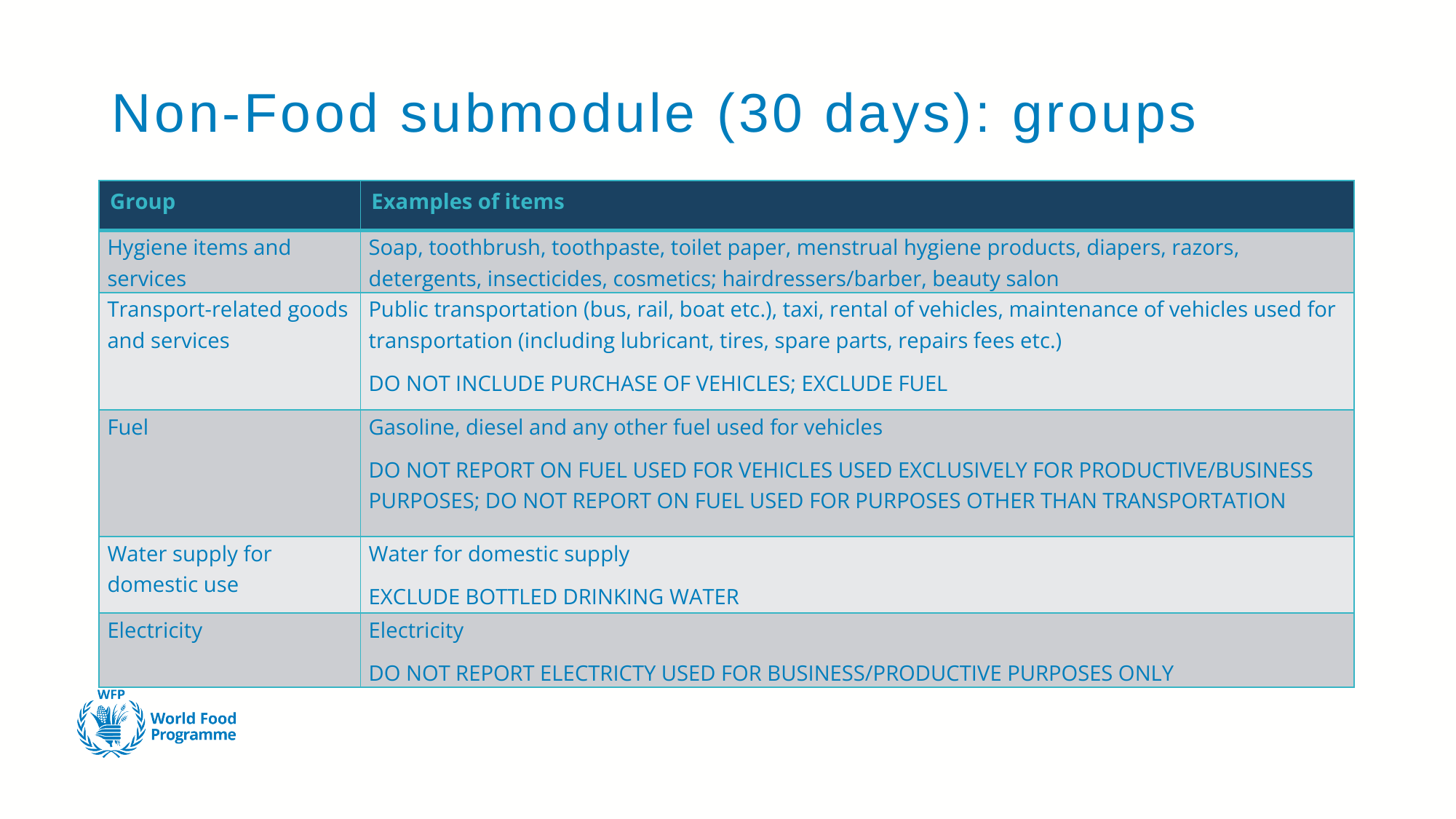

# Non-Food submodule (30 days): groups
| Group | Examples of items |
| --- | --- |
| Hygiene items and services | Soap, toothbrush, toothpaste, toilet paper, menstrual hygiene products, diapers, razors, detergents, insecticides, cosmetics; hairdressers/barber, beauty salon |
| Transport-related goods and services | Public transportation (bus, rail, boat etc.), taxi, rental of vehicles, maintenance of vehicles used for transportation (including lubricant, tires, spare parts, repairs fees etc.) DO NOT INCLUDE PURCHASE OF VEHICLES; EXCLUDE FUEL |
| Fuel | Gasoline, diesel and any other fuel used for vehicles DO NOT REPORT ON FUEL USED FOR VEHICLES USED EXCLUSIVELY FOR PRODUCTIVE/BUSINESS PURPOSES; DO NOT REPORT ON FUEL USED FOR PURPOSES OTHER THAN TRANSPORTATION |
| Water supply for domestic use | Water for domestic supply EXCLUDE BOTTLED DRINKING WATER |
| Electricity | Electricity DO NOT REPORT ELECTRICTY USED FOR BUSINESS/PRODUCTIVE PURPOSES ONLY |